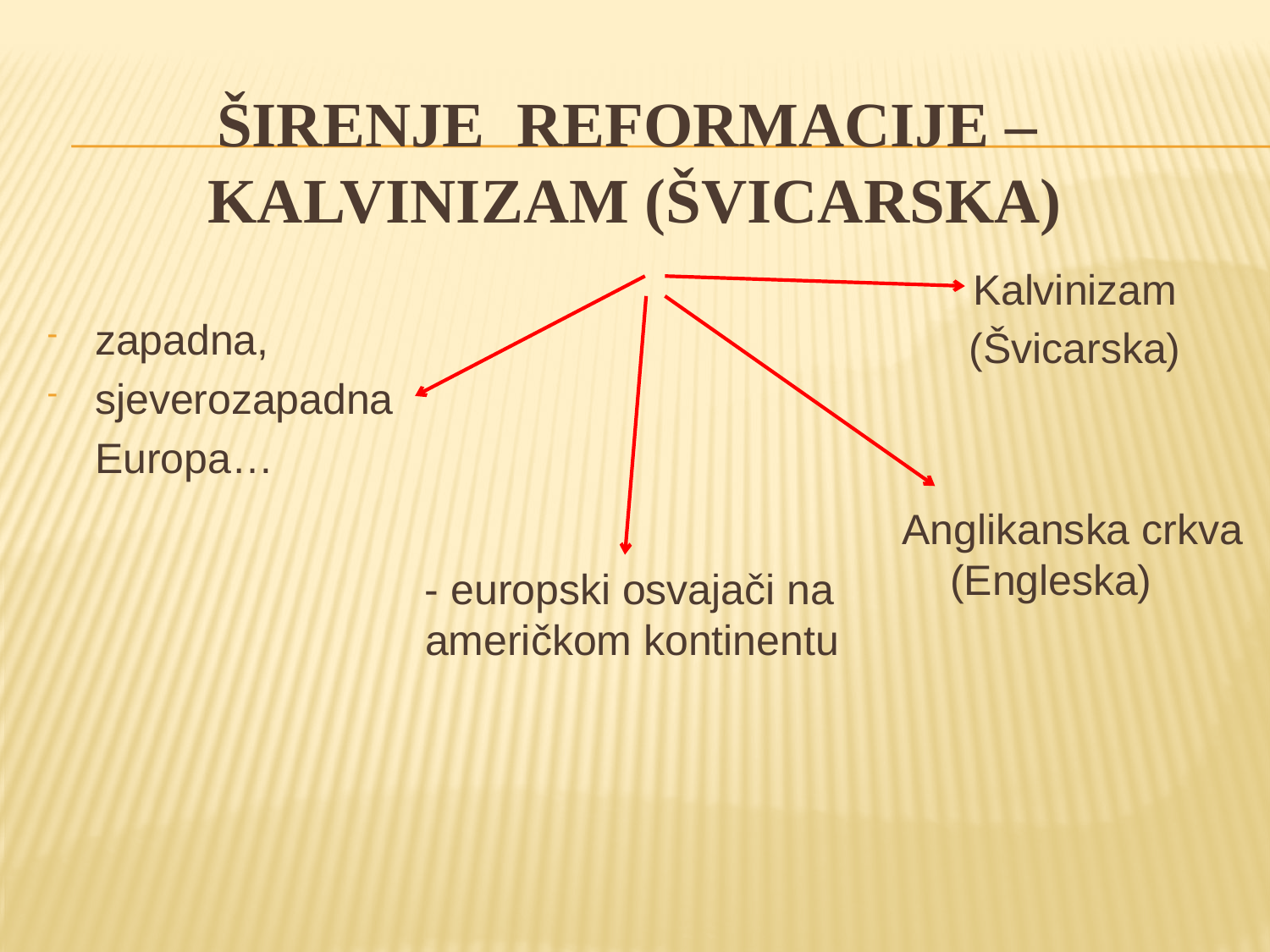

# Širenje  reformacije – kalvinizam (švicarska)
Kalvinizam
(Švicarska)
zapadna,
sjeverozapadna
    Europa…
Anglikanska crkva (Engleska)
    - europski osvajači na američkom kontinentu